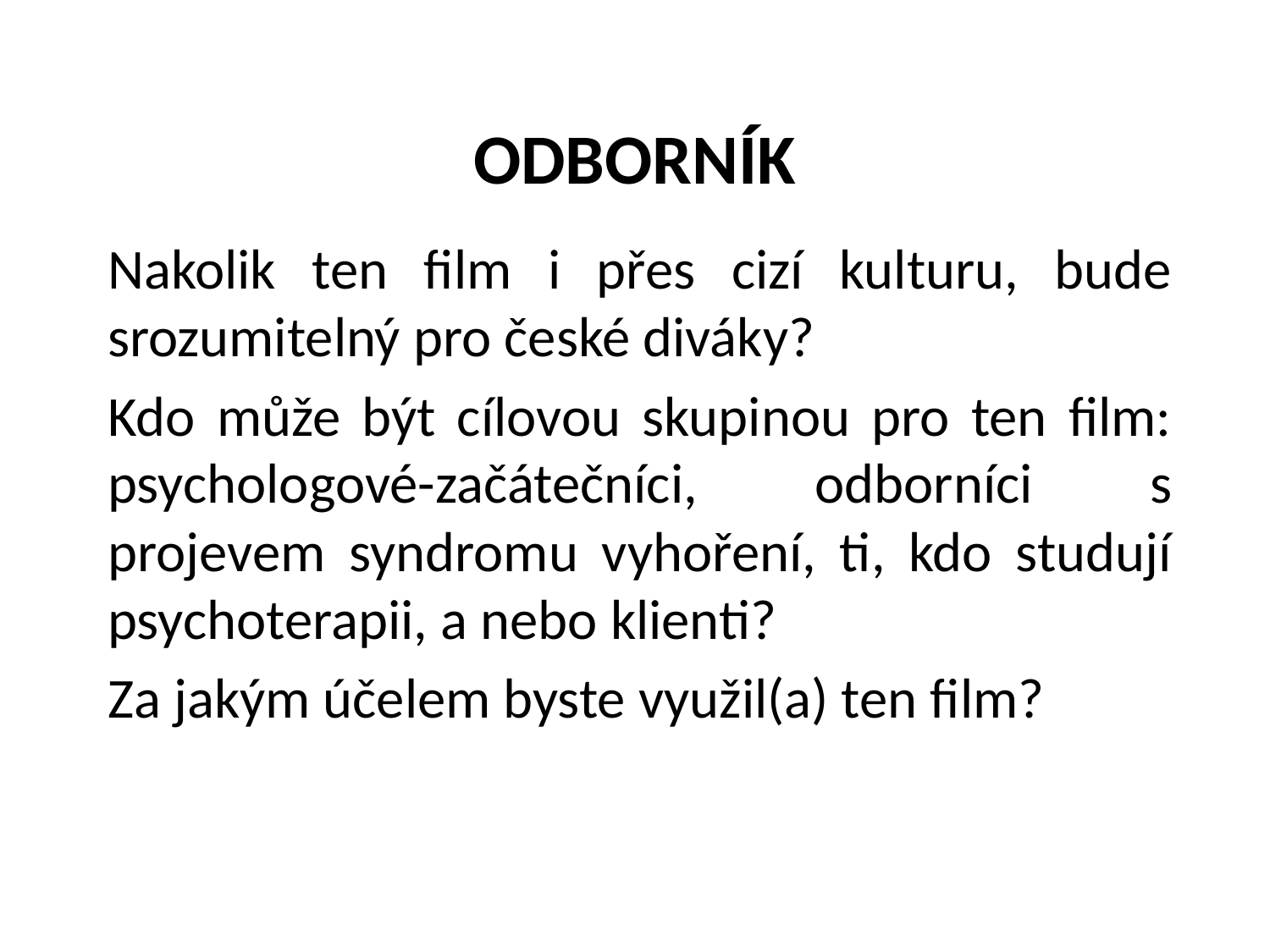

# odborník
Nakolik ten film i přes cizí kulturu, bude srozumitelný pro české diváky?
Kdo může být cílovou skupinou pro ten film: psychologové-začátečníci, odborníci s projevem syndromu vyhoření, ti, kdo studují psychoterapii, a nebo klienti?
Za jakým účelem byste využil(a) ten film?